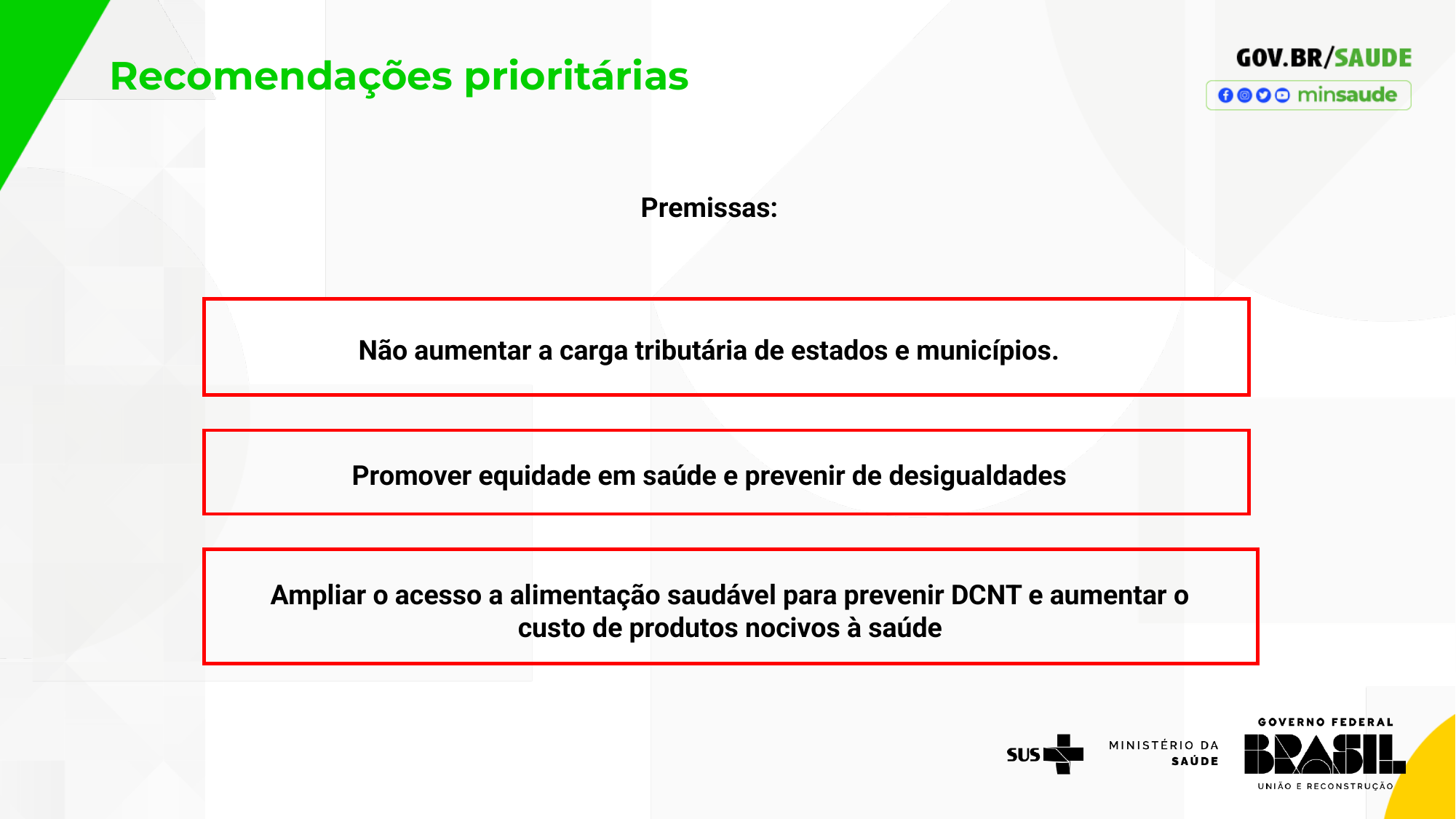

Recomendações prioritárias
Premissas:

Não aumentar a carga tributária de estados e municípios.

Promover equidade em saúde e prevenir de desigualdades

Ampliar o acesso a alimentação saudável para prevenir DCNT e aumentar o custo de produtos nocivos à saúde